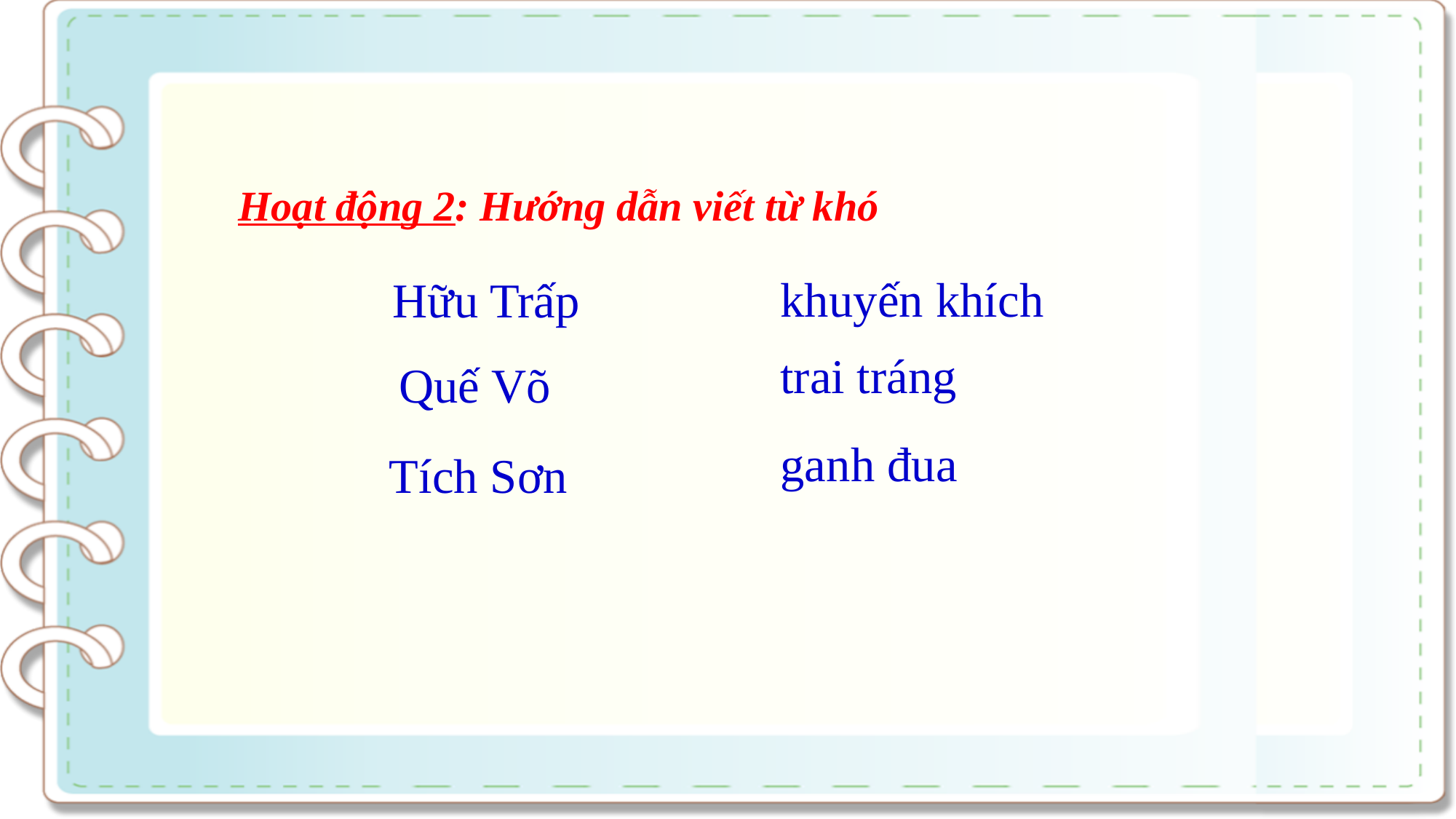

Hoạt động 2: Hướng dẫn viết từ khó
khuyến khích
Hữu Trấp
trai tráng
Quế Võ
ganh đua
Tích Sơn